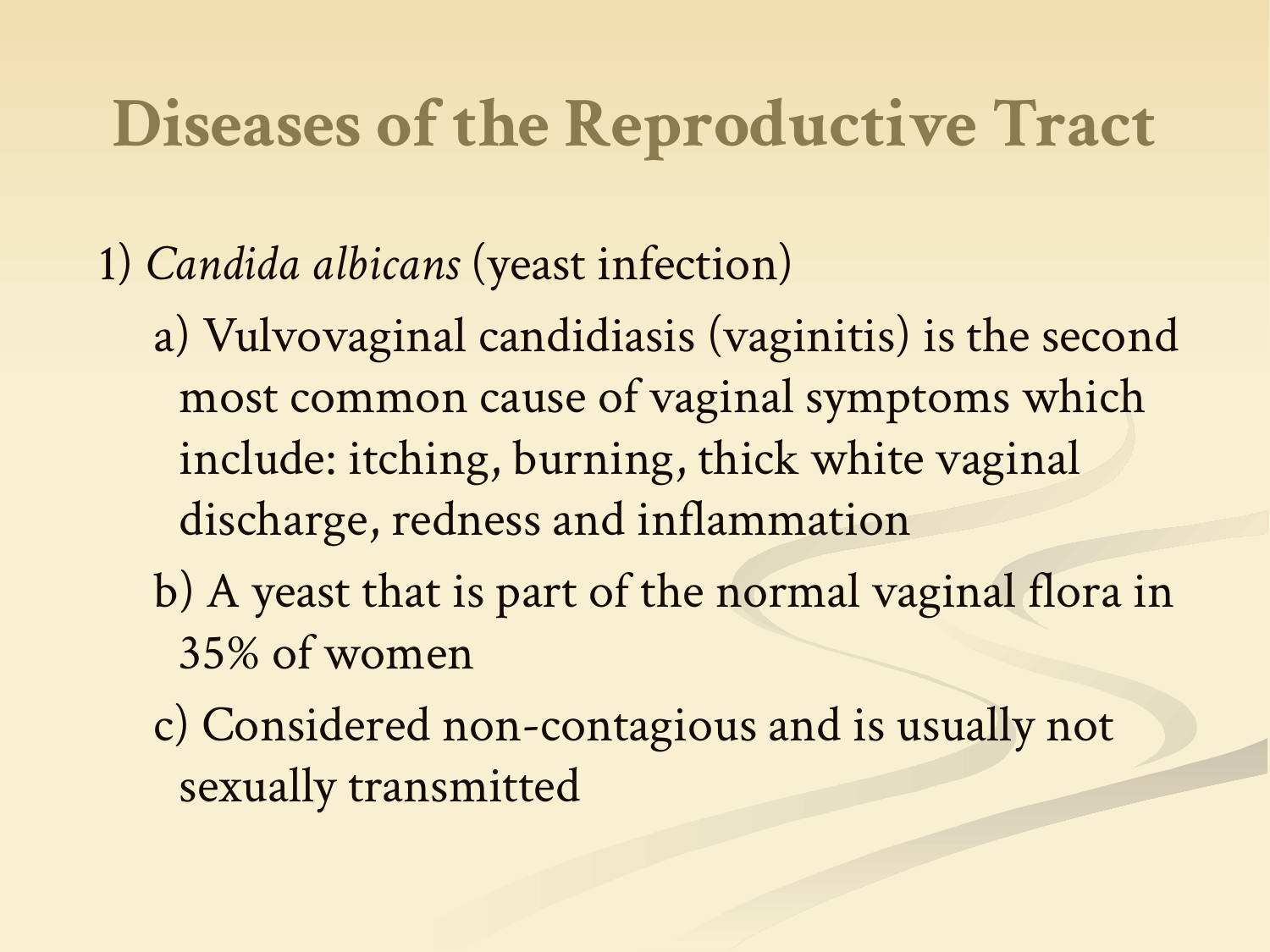

# Diseases of the Reproductive Tract
1) Candida albicans (yeast infection)
a) Vulvovaginal candidiasis (vaginitis) is the second most common cause of vaginal symptoms which include: itching, burning, thick white vaginal discharge, redness and inflammation
b) A yeast that is part of the normal vaginal flora in 35% of women
c) Considered non-contagious and is usually not sexually transmitted